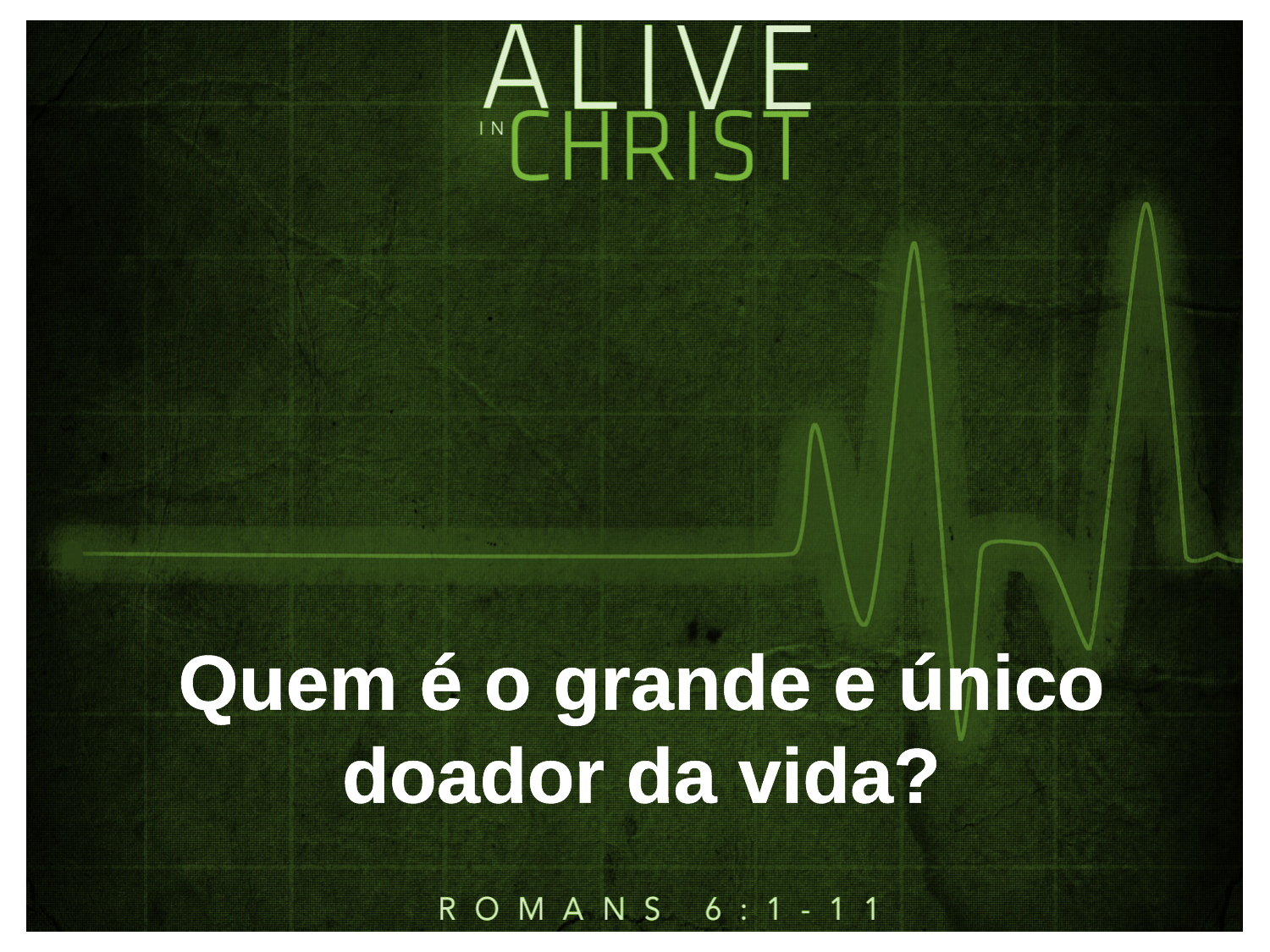

Quem é o grande e único doador da vida?